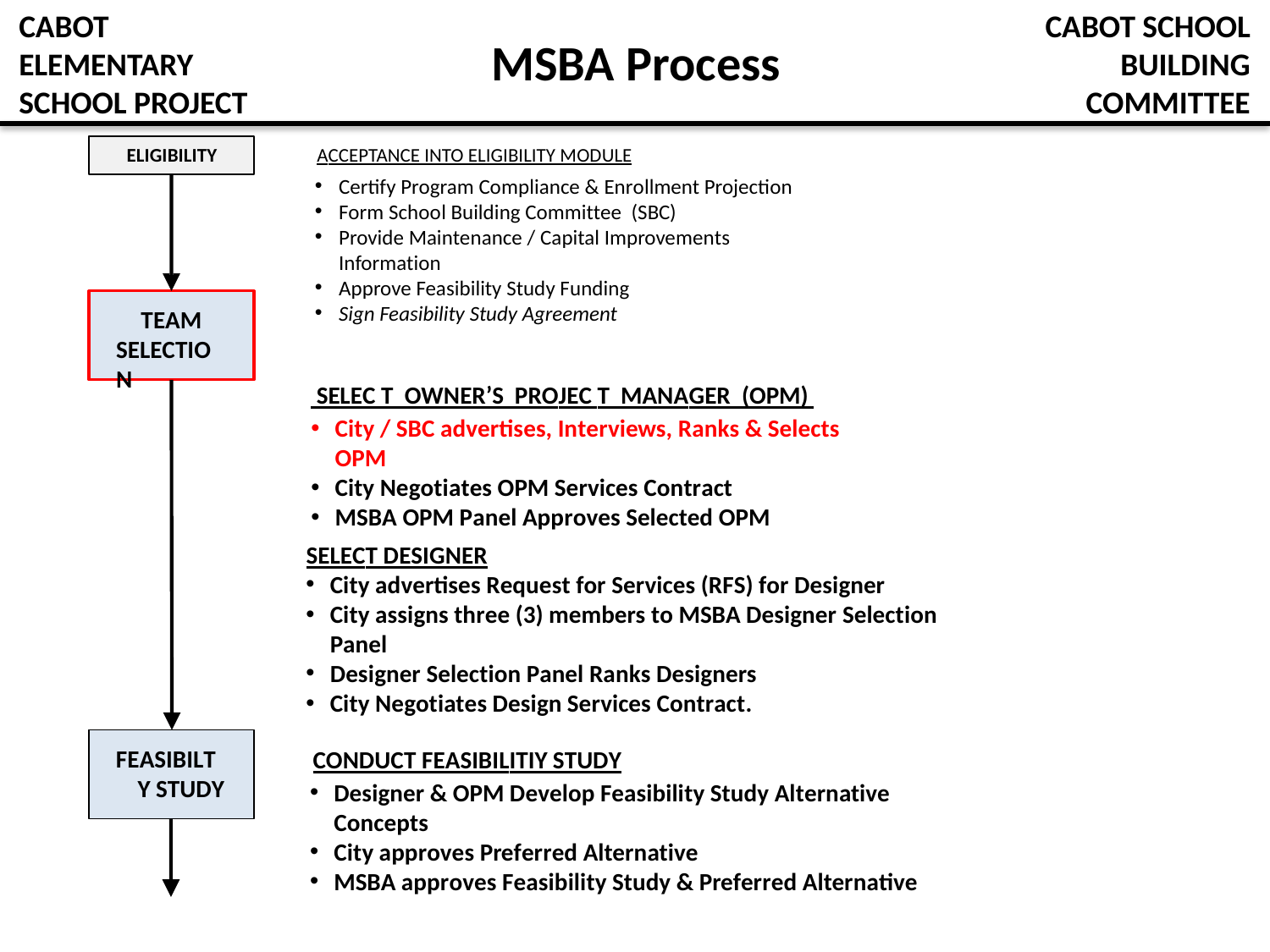

CABOT SCHOOL
BUILDING
COMMITTEE
# MSBA Process
CABOT
ELEMENTARY
SCHOOL PROJECT

ELIGIBILITY
ACCEPTANCE INTO ELIGIBILITY MODULE
Certify Program Compliance & Enrollment Projection
Form School Building Committee  (SBC)
Provide Maintenance / Capital Improvements Information
Approve Feasibility Study Funding
Sign Feasibility Study Agreement

TEAM SELECTION
 SELEC T  OWNER’S  PROJEC T  MANAGER  (OPM)

City / SBC advertises, Interviews, Ranks & Selects OPM
City Negotiates OPM Services Contract
MSBA OPM Panel Approves Selected OPM
SELECT DESIGNER
City advertises Request for Services (RFS) for Designer
City assigns three (3) members to MSBA Designer Selection Panel
Designer Selection Panel Ranks Designers
City Negotiates Design Services Contract.

FEASIBILTY STUDY
CONDUCT FEASIBILITIY STUDY
Designer & OPM Develop Feasibility Study Alternative Concepts
City approves Preferred Alternative
MSBA approves Feasibility Study & Preferred Alternative